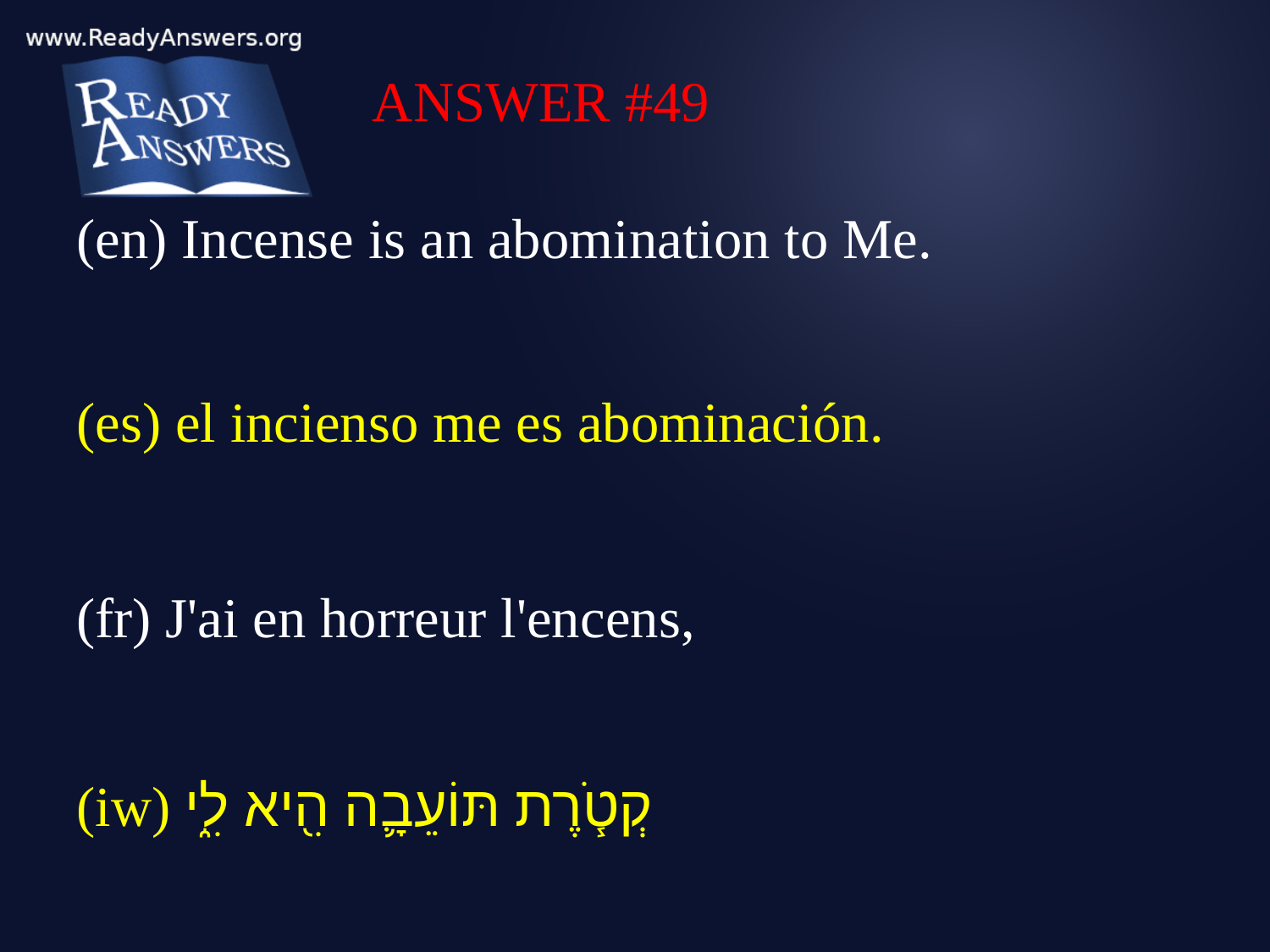

ANSWER #49
(en) Incense is an abomination to Me.
(es) el incienso me es abominación.
(fr) J'ai en horreur l'encens,
(iw) קְטֹ֧רֶת תּוֹעֵבָ֛ה הִ֖יא לִ֑י